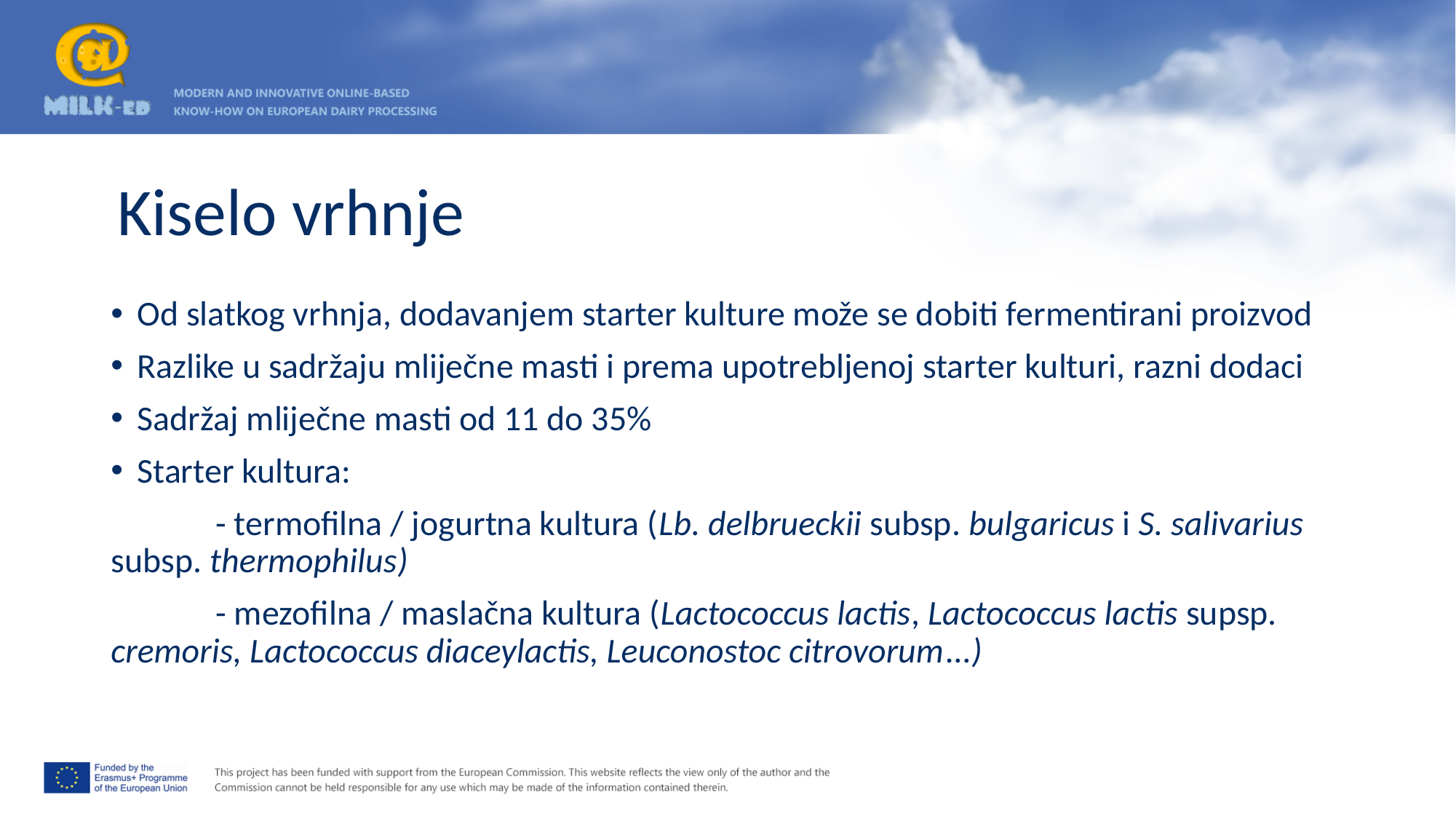

# Kiselo vrhnje
Od slatkog vrhnja, dodavanjem starter kulture može se dobiti fermentirani proizvod
Razlike u sadržaju mliječne masti i prema upotrebljenoj starter kulturi, razni dodaci
Sadržaj mliječne masti od 11 do 35%
Starter kultura:
	- termofilna / jogurtna kultura (Lb. delbrueckii subsp. bulgaricus i S. salivarius subsp. thermophilus)
	- mezofilna / maslačna kultura (Lactococcus lactis, Lactococcus lactis supsp. cremoris, Lactococcus diaceylactis, Leuconostoc citrovorum...)